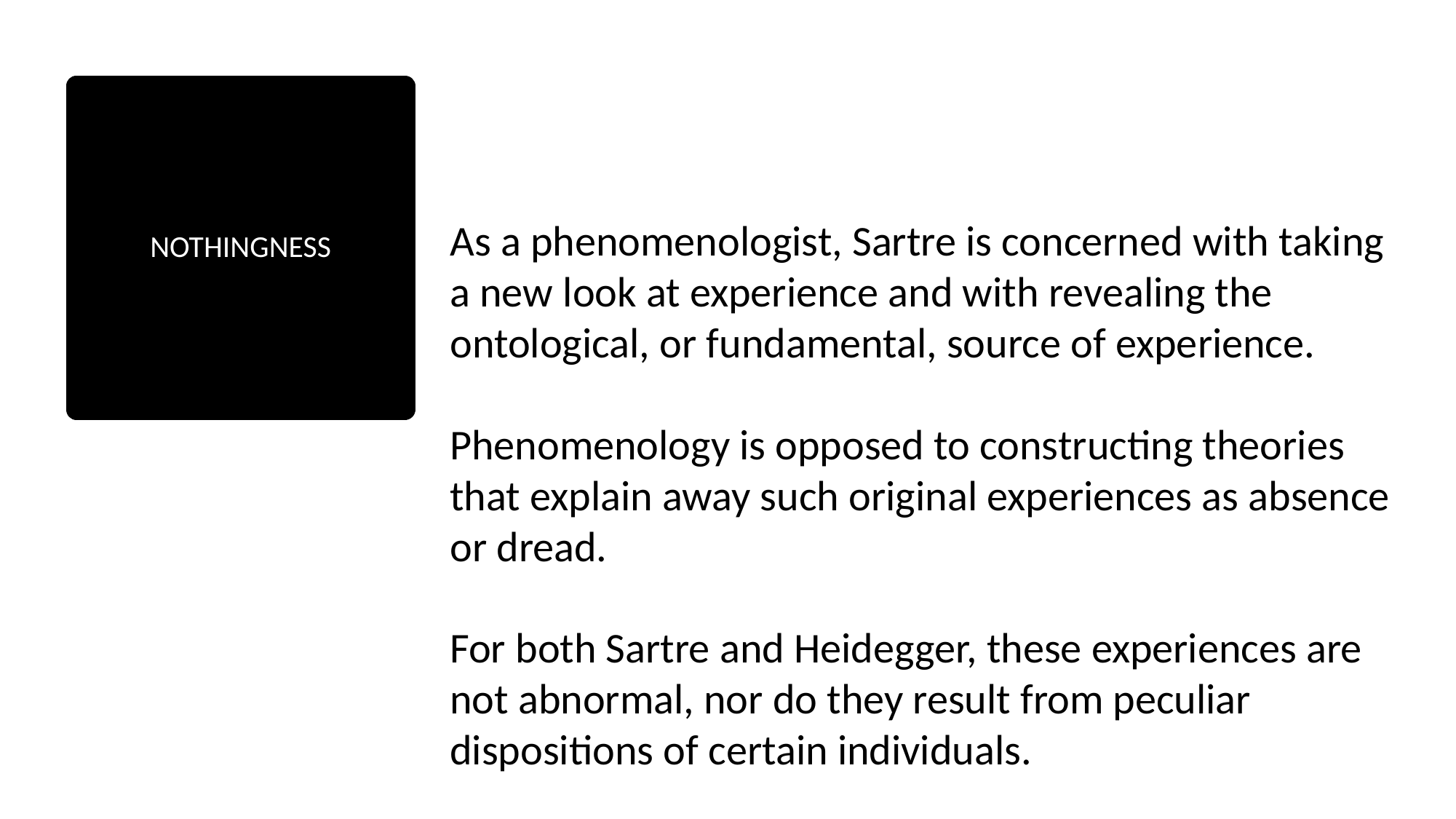

# NOTHINGNESS

As a phenomenologist, Sartre is concerned with taking a new look at experience and with revealing the ontological, or fundamental, source of experience.

Phenomenology is opposed to constructing theories that explain away such original experiences as absence or dread.

For both Sartre and Heidegger, these experiences are not abnormal, nor do they result from peculiar dispositions of certain individuals.